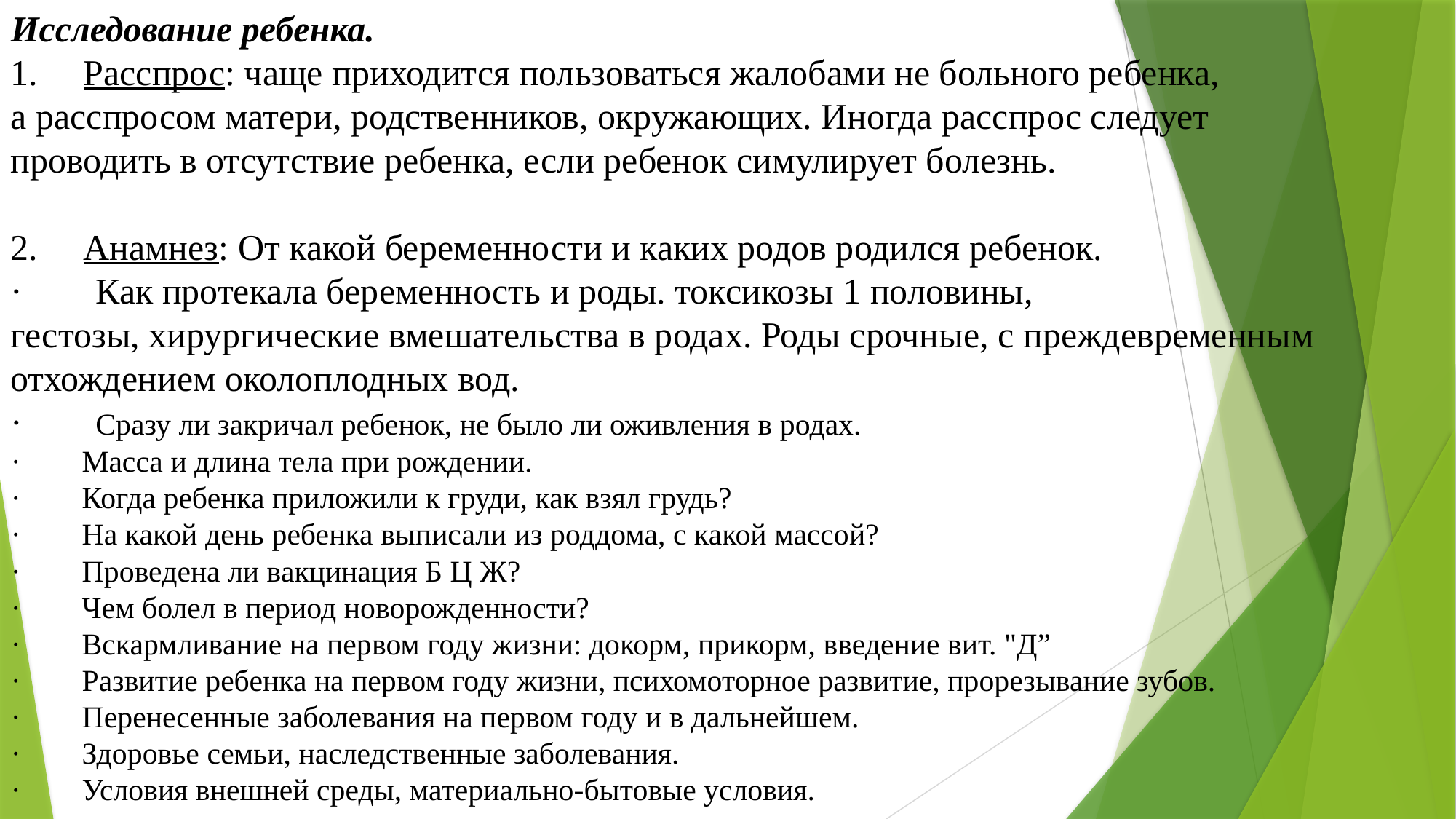

Исследование ребенка.
1.     Расспрос: чаще приходится пользоваться жалобами не больного ребенка, а расспросом матери, родственников, окружающих. Иногда расспрос следует проводить в отсутствие ребенка, если ребенок симулирует болезнь.

2.     Анамнез: От какой беременности и каких родов родился ребенок.
·        Как протекала беременность и роды. токсикозы 1 половины, гестозы, хирургические вмешательства в родах. Роды срочные, с преждевременным отхождением околоплодных вод.
·        Сразу ли закричал ребенок, не было ли оживления в родах.
·        Масса и длина тела при рождении.
·        Когда ребенка приложили к груди, как взял грудь?
·        На какой день ребенка выписали из роддома, с какой массой?
·        Проведена ли вакцинация Б Ц Ж?
·        Чем болел в период новорожденности?
·        Вскармливание на первом году жизни: докорм, прикорм, введение вит. "Д”
·        Развитие ребенка на первом году жизни, психомоторное развитие, прорезывание зубов.
·        Перенесенные заболевания на первом году и в дальнейшем.
·        Здоровье семьи, наследственные заболевания.
·        Условия внешней среды, материально-бытовые условия.